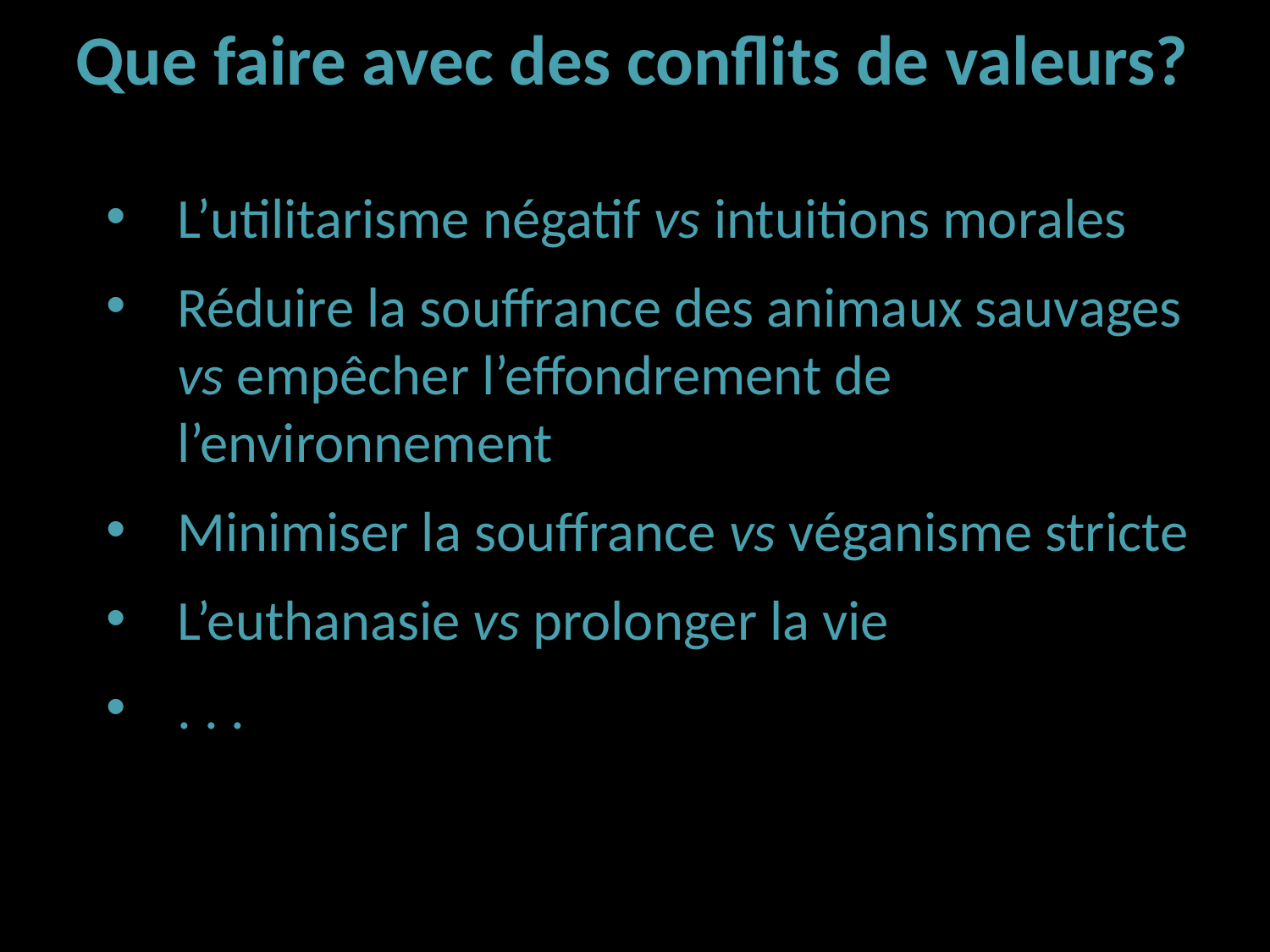

Que faire avec des conflits de valeurs?
L’utilitarisme négatif vs intuitions morales
Réduire la souffrance des animaux sauvages vs empêcher l’effondrement de l’environnement
Minimiser la souffrance vs véganisme stricte
L’euthanasie vs prolonger la vie
. . .